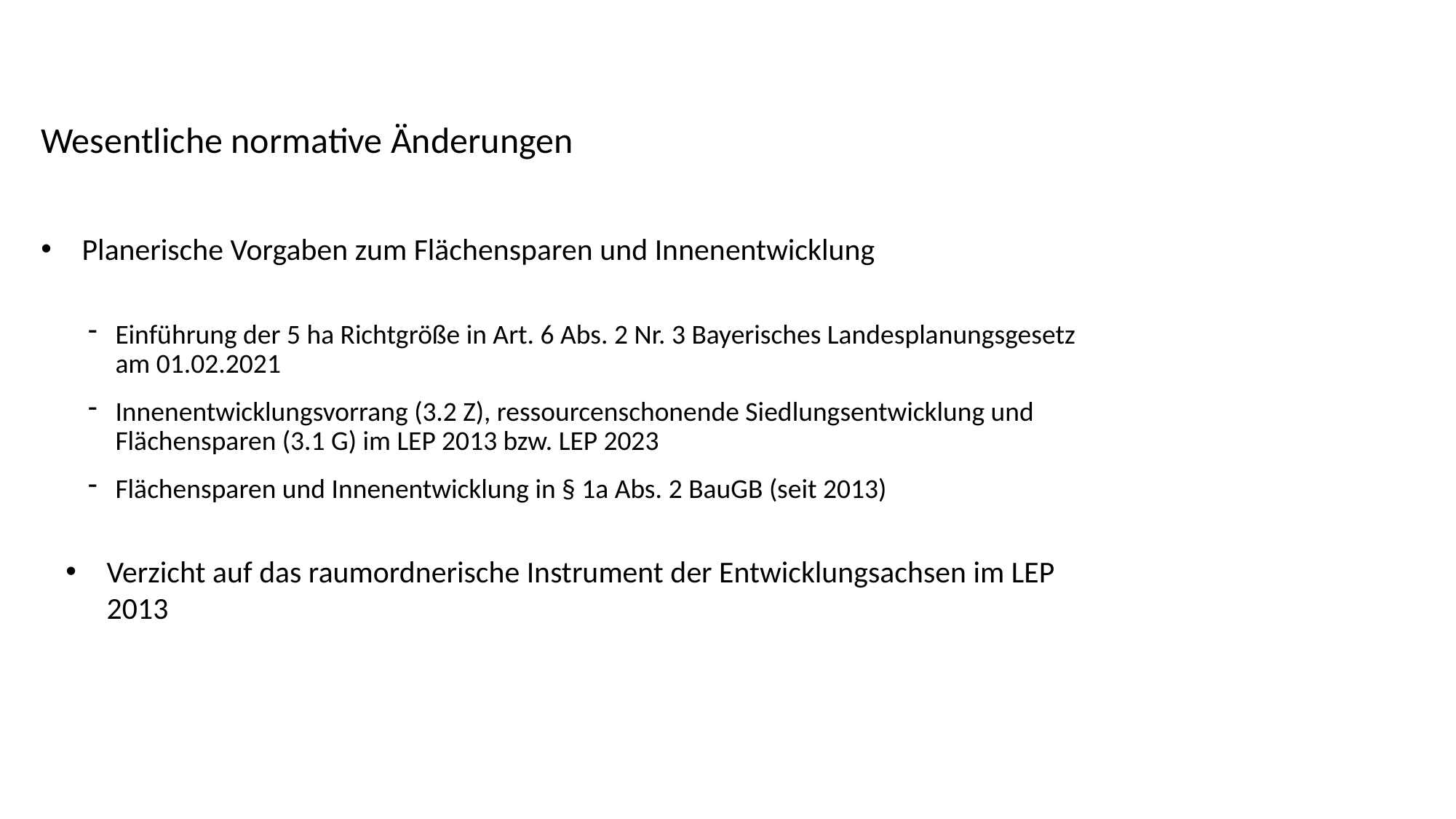

Wesentliche normative Änderungen
Planerische Vorgaben zum Flächensparen und Innenentwicklung
Einführung der 5 ha Richtgröße in Art. 6 Abs. 2 Nr. 3 Bayerisches Landesplanungsgesetz am 01.02.2021
Innenentwicklungsvorrang (3.2 Z), ressourcenschonende Siedlungsentwicklung und Flächensparen (3.1 G) im LEP 2013 bzw. LEP 2023
Flächensparen und Innenentwicklung in § 1a Abs. 2 BauGB (seit 2013)

Verzicht auf das raumordnerische Instrument der Entwicklungsachsen im LEP 2013